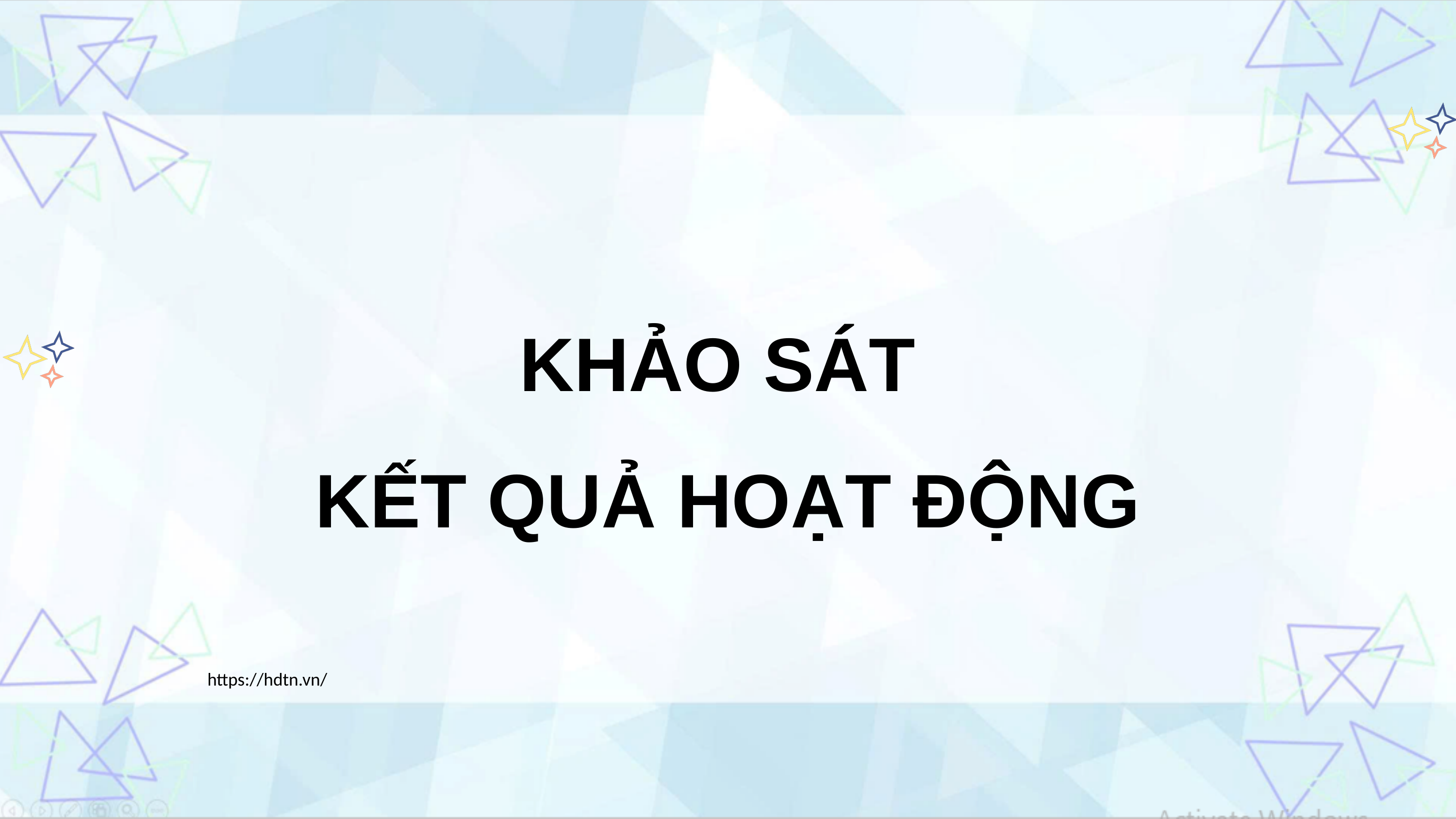

KHẢO SÁT
KẾT QUẢ HOẠT ĐỘNG

https://hdtn.vn/